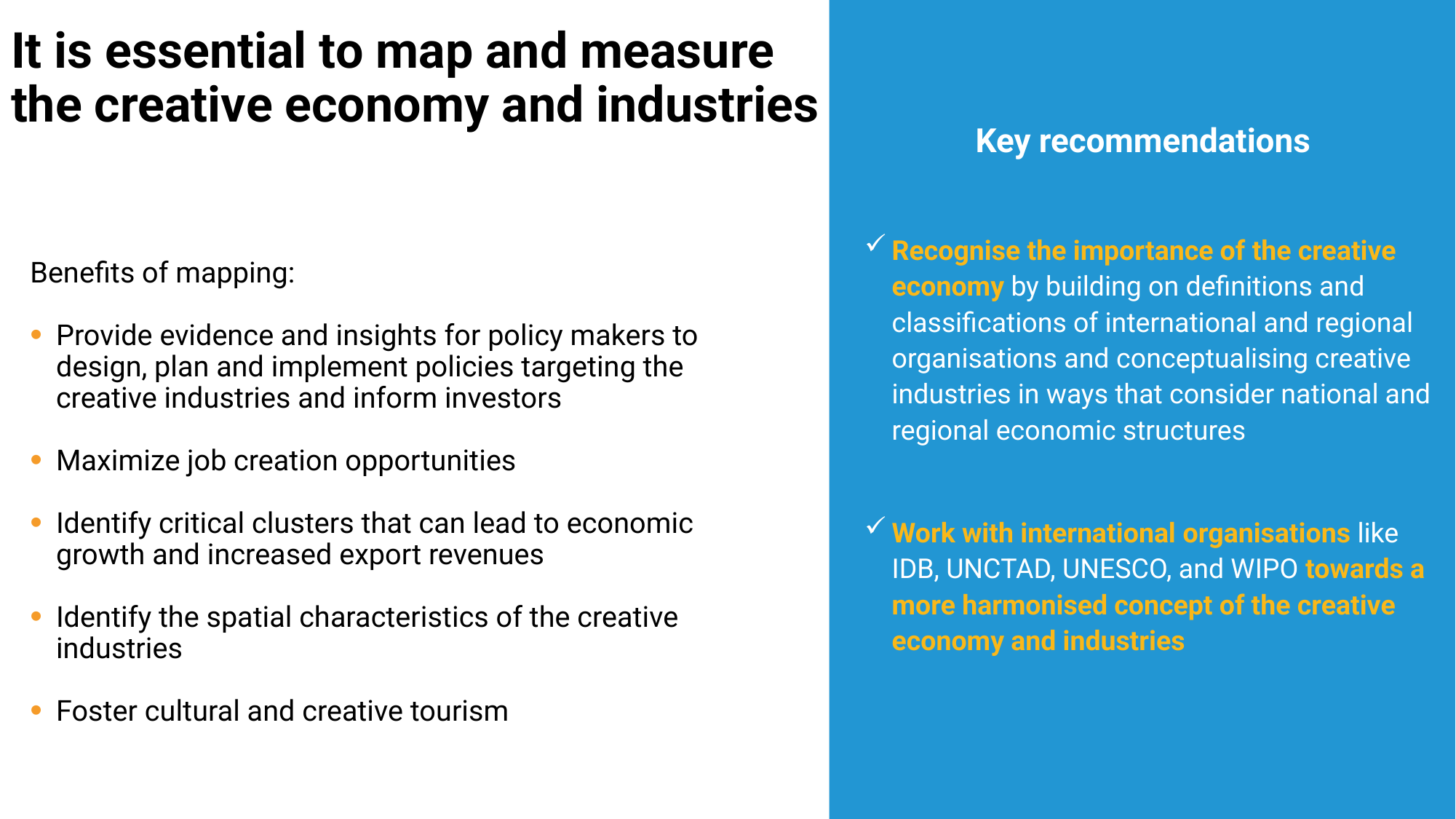

# It is essential to map and measure the creative economy and industries
Key recommendations

Recognise the importance of the creative economy by building on definitions and classifications of international and regional organisations and conceptualising creative industries in ways that consider national and regional economic structures

Work with international organisations like IDB, UNCTAD, UNESCO, and WIPO towards a more harmonised concept of the creative economy and industries

Benefits of mapping:
Provide evidence and insights for policy makers to design, plan and implement policies targeting the creative industries and inform investors
Maximize job creation opportunities
Identify critical clusters that can lead to economic growth and increased export revenues
Identify the spatial characteristics of the creative industries
Foster cultural and creative tourism